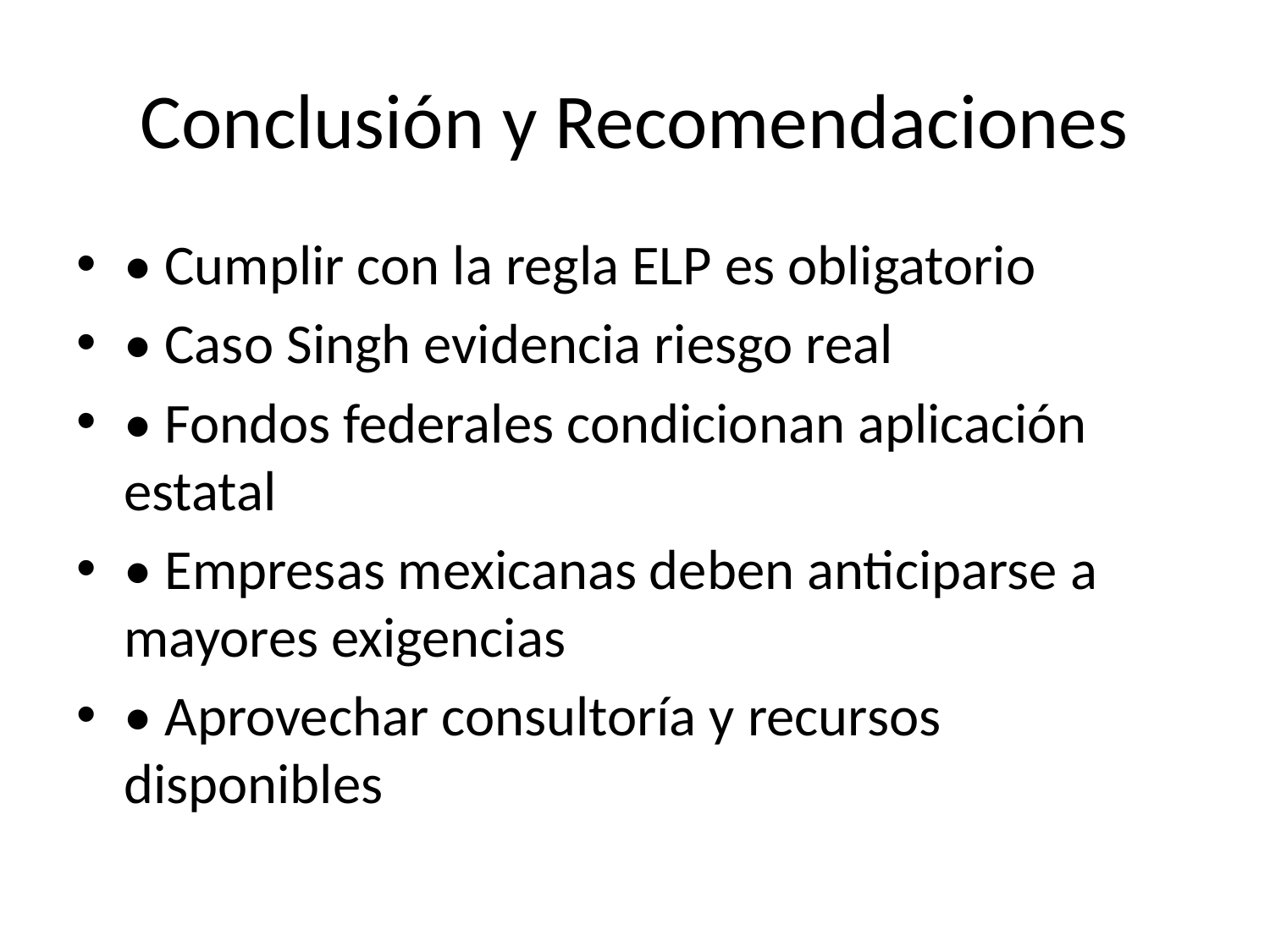

# Conclusión y Recomendaciones
• Cumplir con la regla ELP es obligatorio
• Caso Singh evidencia riesgo real
• Fondos federales condicionan aplicación estatal
• Empresas mexicanas deben anticiparse a mayores exigencias
• Aprovechar consultoría y recursos disponibles